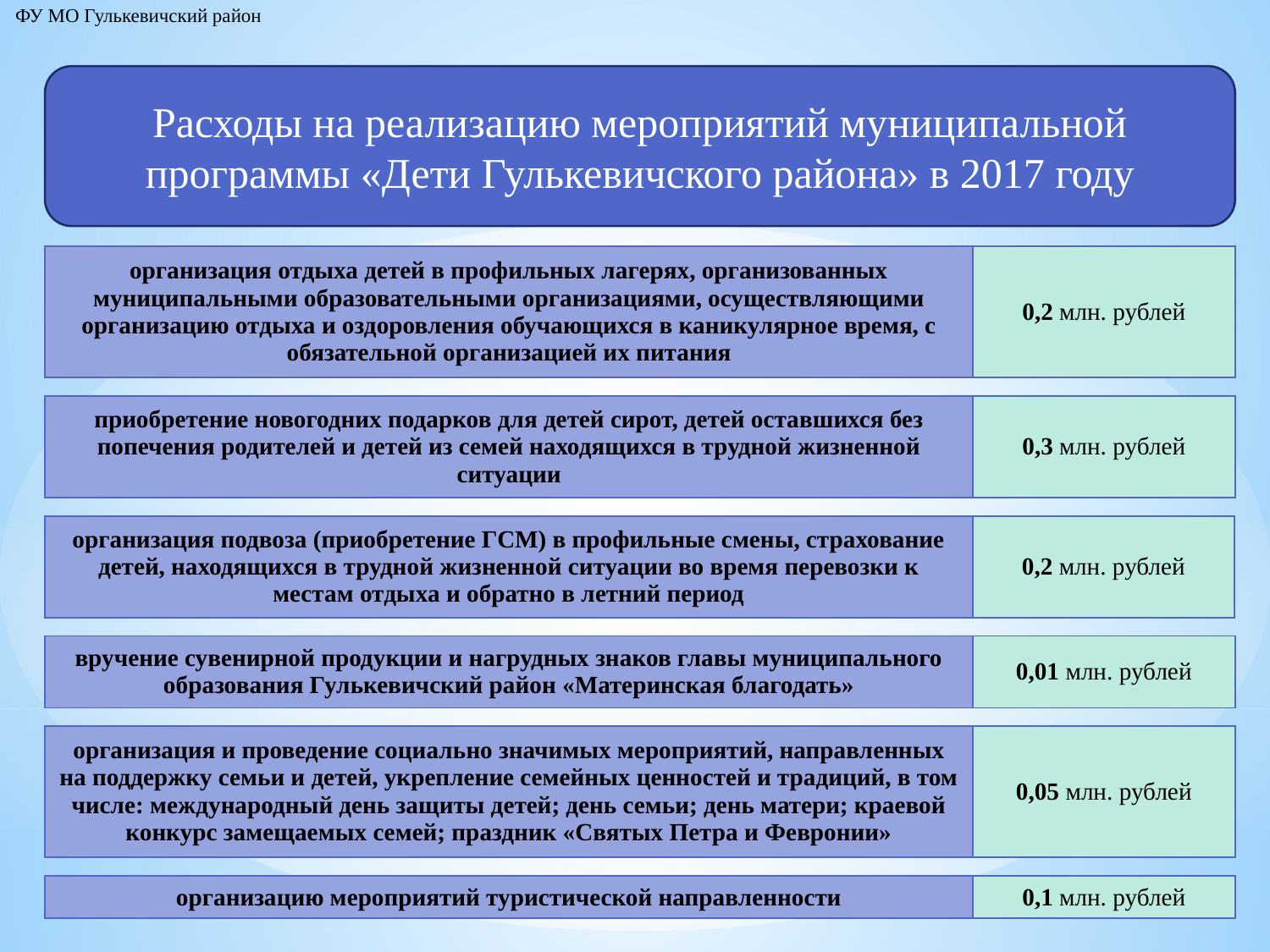

ФУ МО Гулькевичский район
Расходы на реализацию мероприятий муниципальной программы «Дети Гулькевичского района» в 2017 году
| организация отдыха детей в профильных лагерях, организованных муниципальными образовательными организациями, осуществляющими организацию отдыха и оздоровления обучающихся в каникулярное время, с обязательной организацией их питания | 0,2 млн. рублей |
| --- | --- |
| приобретение новогодних подарков для детей сирот, детей оставшихся без попечения родителей и детей из семей находящихся в трудной жизненной ситуации | 0,3 млн. рублей |
| --- | --- |
| организация подвоза (приобретение ГСМ) в профильные смены, страхование детей, находящихся в трудной жизненной ситуации во время перевозки к местам отдыха и обратно в летний период | 0,2 млн. рублей |
| --- | --- |
| вручение сувенирной продукции и нагрудных знаков главы муниципального образования Гулькевичский район «Материнская благодать» | 0,01 млн. рублей |
| --- | --- |
| организация и проведение социально значимых мероприятий, направленных на поддержку семьи и детей, укрепление семейных ценностей и традиций, в том числе: международный день защиты детей; день семьи; день матери; краевой конкурс замещаемых семей; праздник «Святых Петра и Февронии» | 0,05 млн. рублей |
| --- | --- |
| организацию мероприятий туристической направленности | 0,1 млн. рублей |
| --- | --- |